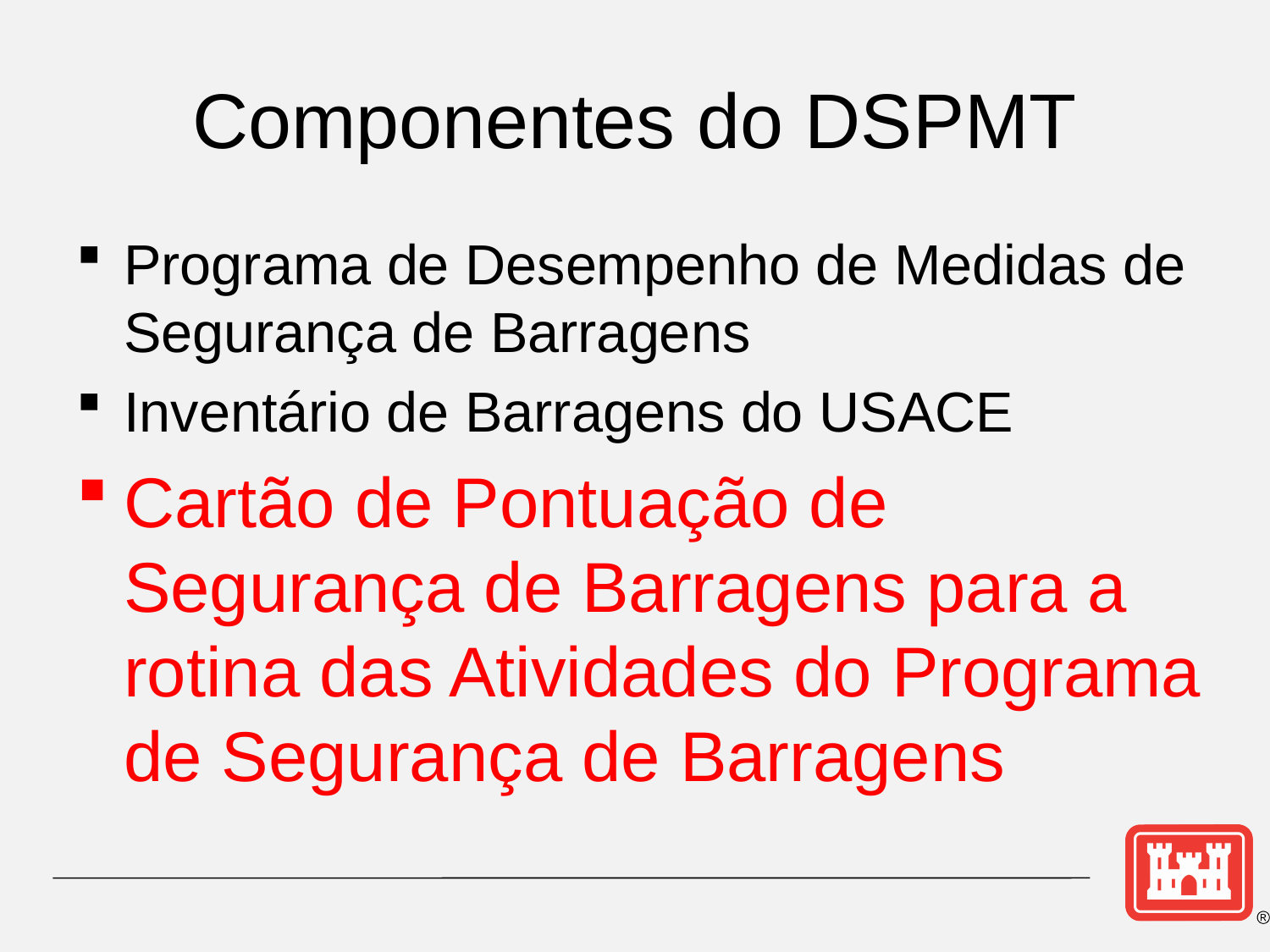

# Componentes do DSPMT
Programa de Desempenho de Medidas de Segurança de Barragens
Inventário de Barragens do USACE
Cartão de Pontuação de Segurança de Barragens para a rotina das Atividades do Programa de Segurança de Barragens